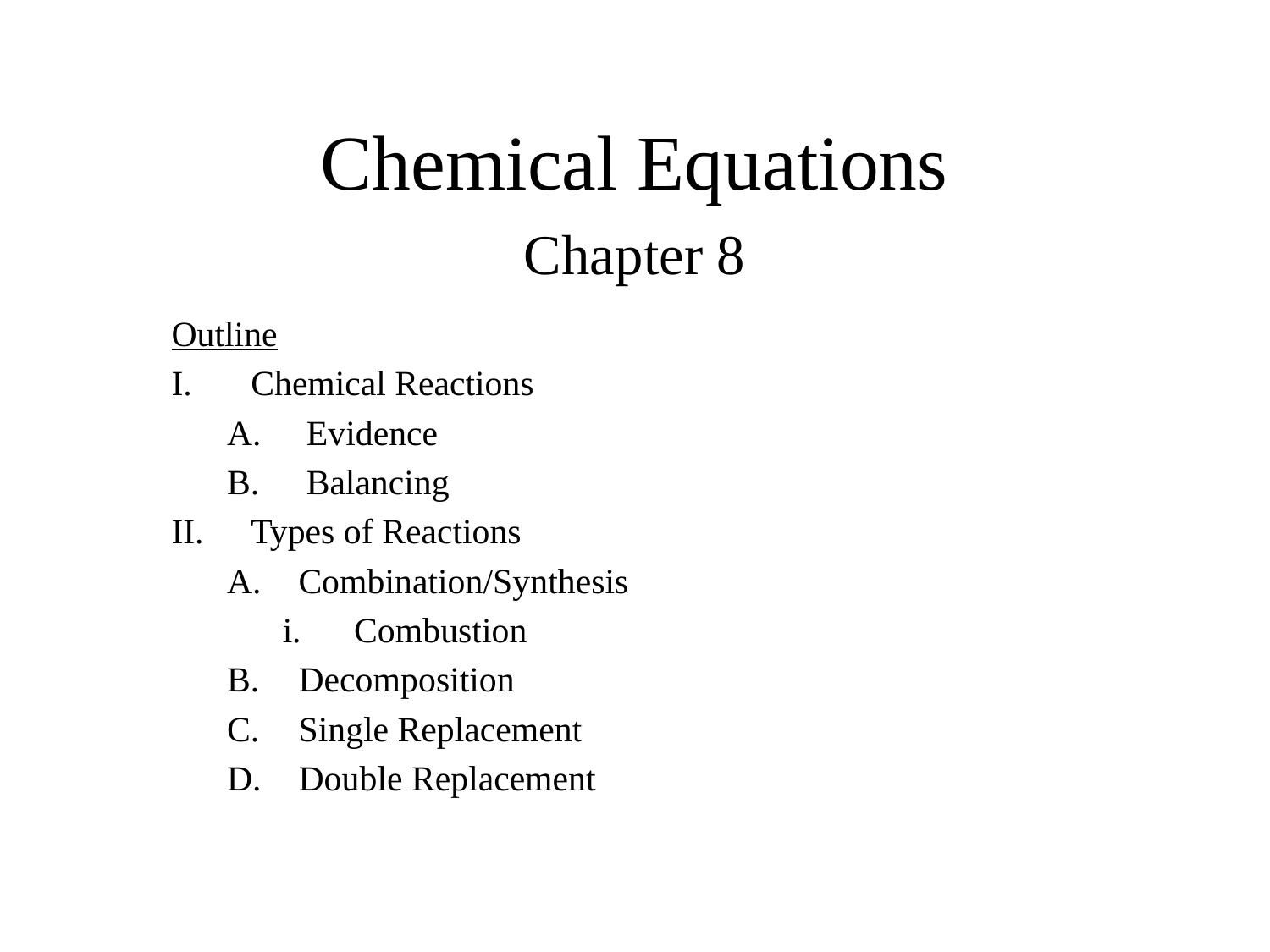

# Chemical Equations
Chapter 8
Outline
Chemical Reactions
Evidence
Balancing
Types of Reactions
Combination/Synthesis
Combustion
Decomposition
Single Replacement
Double Replacement